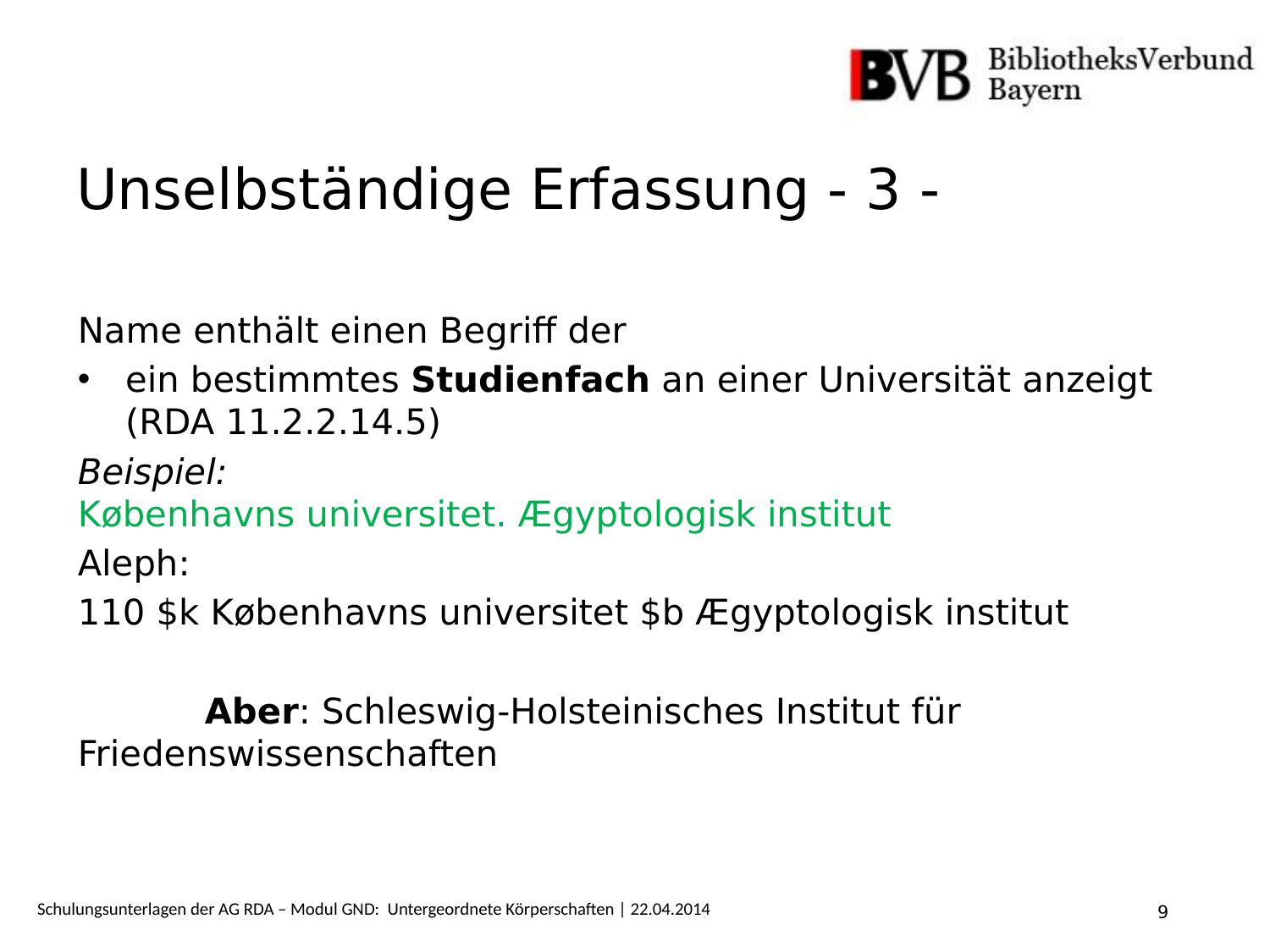

# Unselbständige Erfassung - 3 -

Name enthält einen Begriff der
ein bestimmtes Studienfach an einer Universität anzeigt (RDA 11.2.2.14.5)
Beispiel:
Københavns universitet. Ægyptologisk institut
Aleph:
110 $k Københavns universitet $b Ægyptologisk institut

	Aber: Schleswig-Holsteinisches Institut für 	Friedenswissenschaften